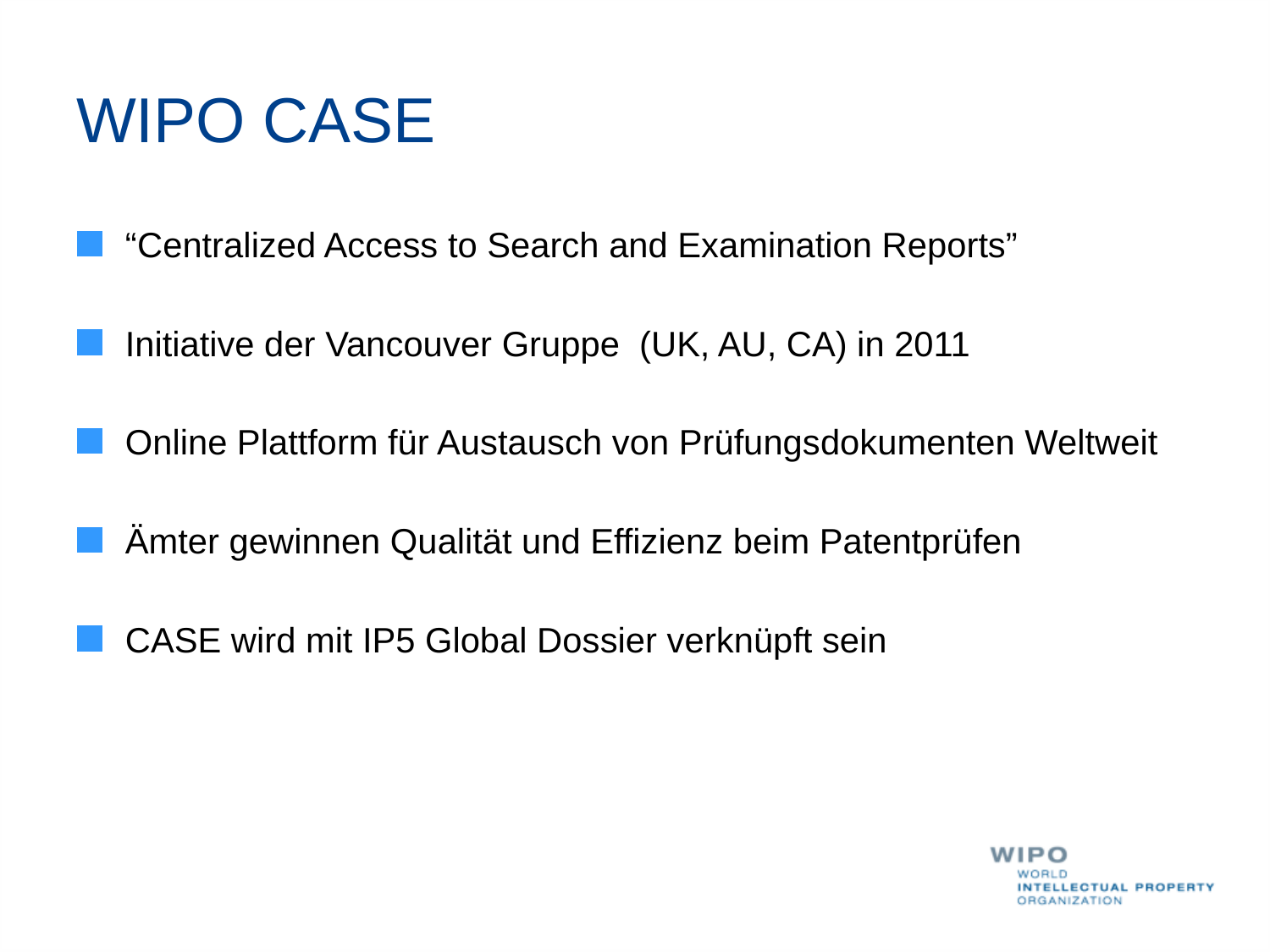

# WIPO CASE
“Centralized Access to Search and Examination Reports”

Initiative der Vancouver Gruppe  (UK, AU, CA) in 2011

Online Plattform für Austausch von Prüfungsdokumenten Weltweit

Ämter gewinnen Qualität und Effizienz beim Patentprüfen

CASE wird mit IP5 Global Dossier verknüpft sein